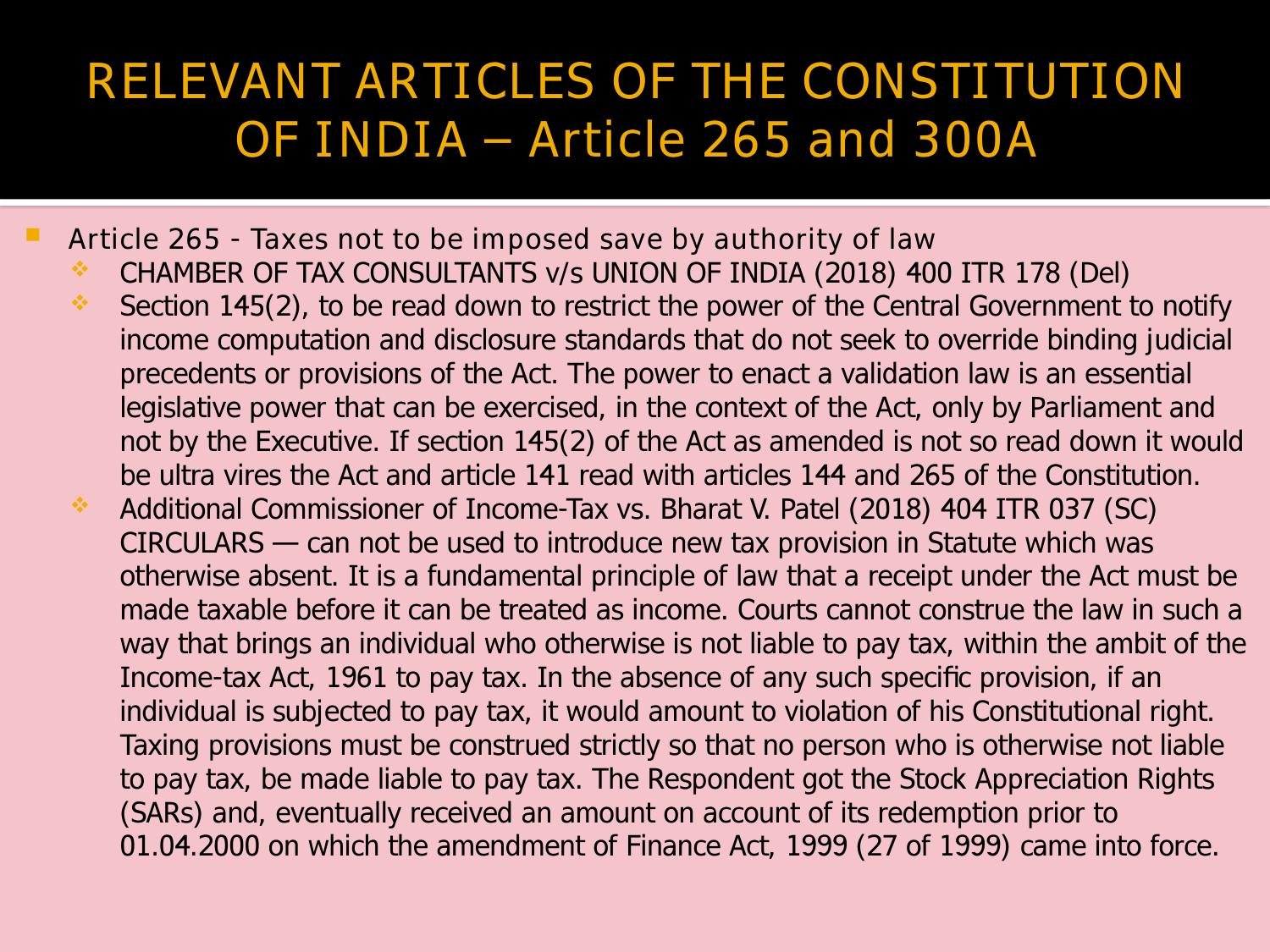

# RELEVANT ARTICLES OF THE CONSTITUTION OF INDIA – Article 265 and 300A
Article 265 - Taxes not to be imposed save by authority of law
CHAMBER OF TAX CONSULTANTS v/s UNION OF INDIA (2018) 400 ITR 178 (Del)
Section 145(2), to be read down to restrict the power of the Central Government to notify income computation and disclosure standards that do not seek to override binding judicial precedents or provisions of the Act. The power to enact a validation law is an essential legislative power that can be exercised, in the context of the Act, only by Parliament and not by the Executive. If section 145(2) of the Act as amended is not so read down it would be ultra vires the Act and article 141 read with articles 144 and 265 of the Constitution.
Additional Commissioner of Income-Tax vs. Bharat V. Patel (2018) 404 ITR 037 (SC)  CIRCULARS — can not be used to introduce new tax provision in Statute which was otherwise absent. It is a fundamental principle of law that a receipt under the Act must be made taxable before it can be treated as income. Courts cannot construe the law in such a way that brings an individual who otherwise is not liable to pay tax, within the ambit of the Income-tax Act, 1961 to pay tax. In the absence of any such specific provision, if an individual is subjected to pay tax, it would amount to violation of his Constitutional right. Taxing provisions must be construed strictly so that no person who is otherwise not liable to pay tax, be made liable to pay tax. The Respondent got the Stock Appreciation Rights (SARs) and, eventually received an amount on account of its redemption prior to 01.04.2000 on which the amendment of Finance Act, 1999 (27 of 1999) came into force.